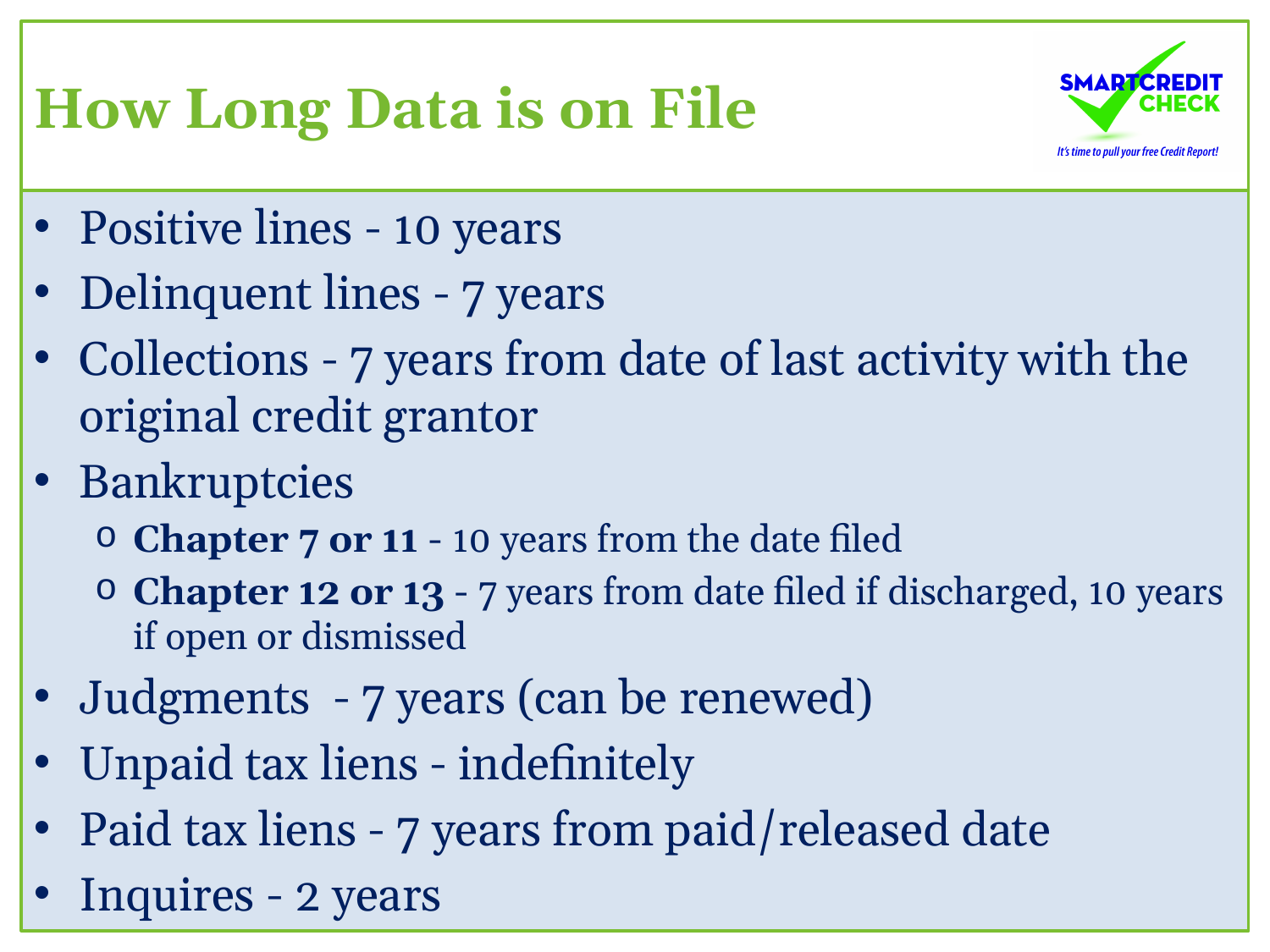

# How Long Data is on File
Positive lines - 10 years
Delinquent lines - 7 years
Collections - 7 years from date of last activity with the original credit grantor
Bankruptcies
Chapter 7 or 11 - 10 years from the date filed
Chapter 12 or 13 - 7 years from date filed if discharged, 10 years if open or dismissed
Judgments  - 7 years (can be renewed)
Unpaid tax liens - indefinitely
Paid tax liens - 7 years from paid/released date
Inquires - 2 years